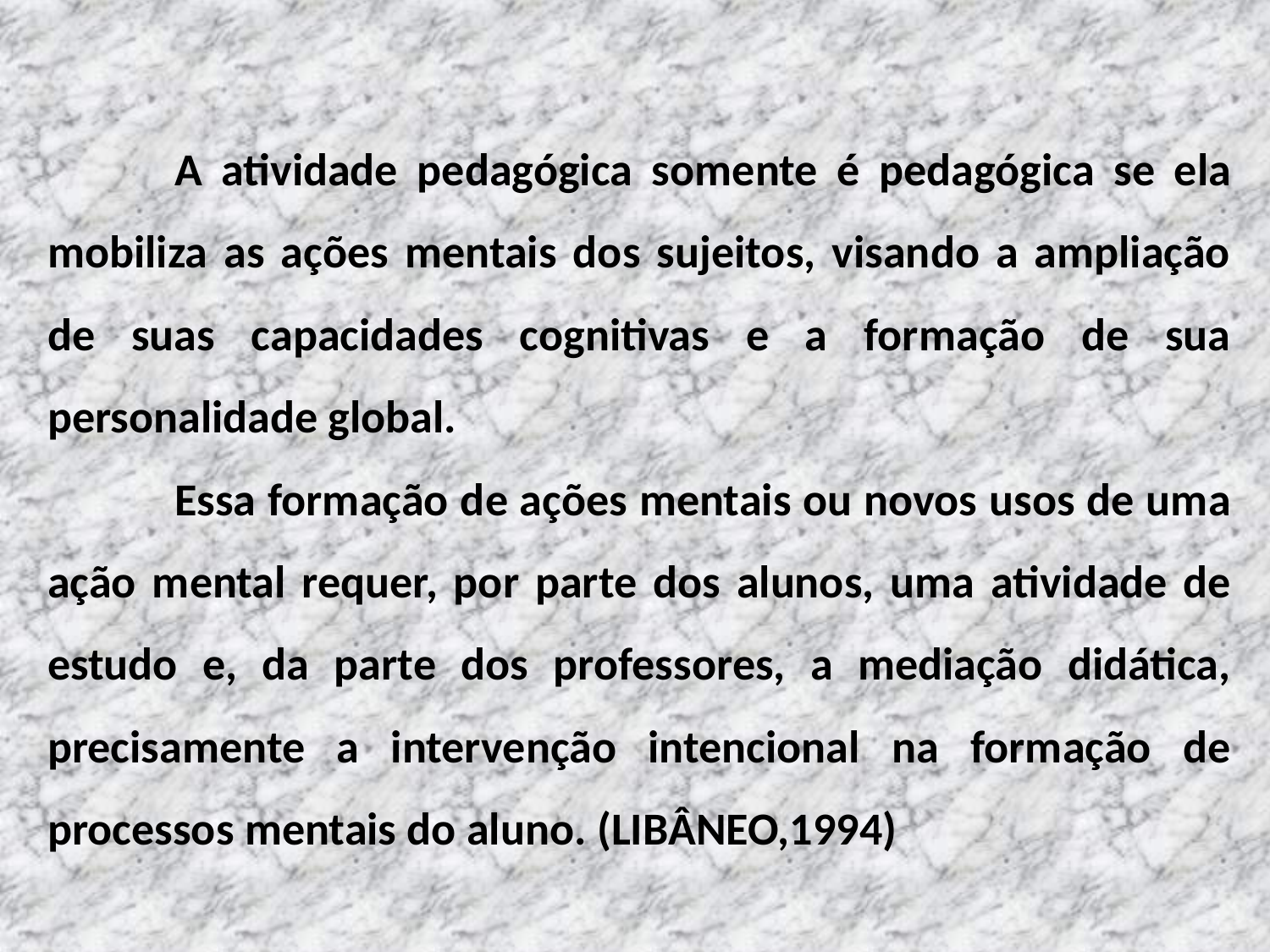

A atividade pedagógica somente é pedagógica se ela mobiliza as ações mentais dos sujeitos, visando a ampliação de suas capacidades cognitivas e a formação de sua personalidade global.
	Essa formação de ações mentais ou novos usos de uma ação mental requer, por parte dos alunos, uma atividade de estudo e, da parte dos professores, a mediação didática, precisamente a intervenção intencional na formação de processos mentais do aluno. (LIBÂNEO,1994)